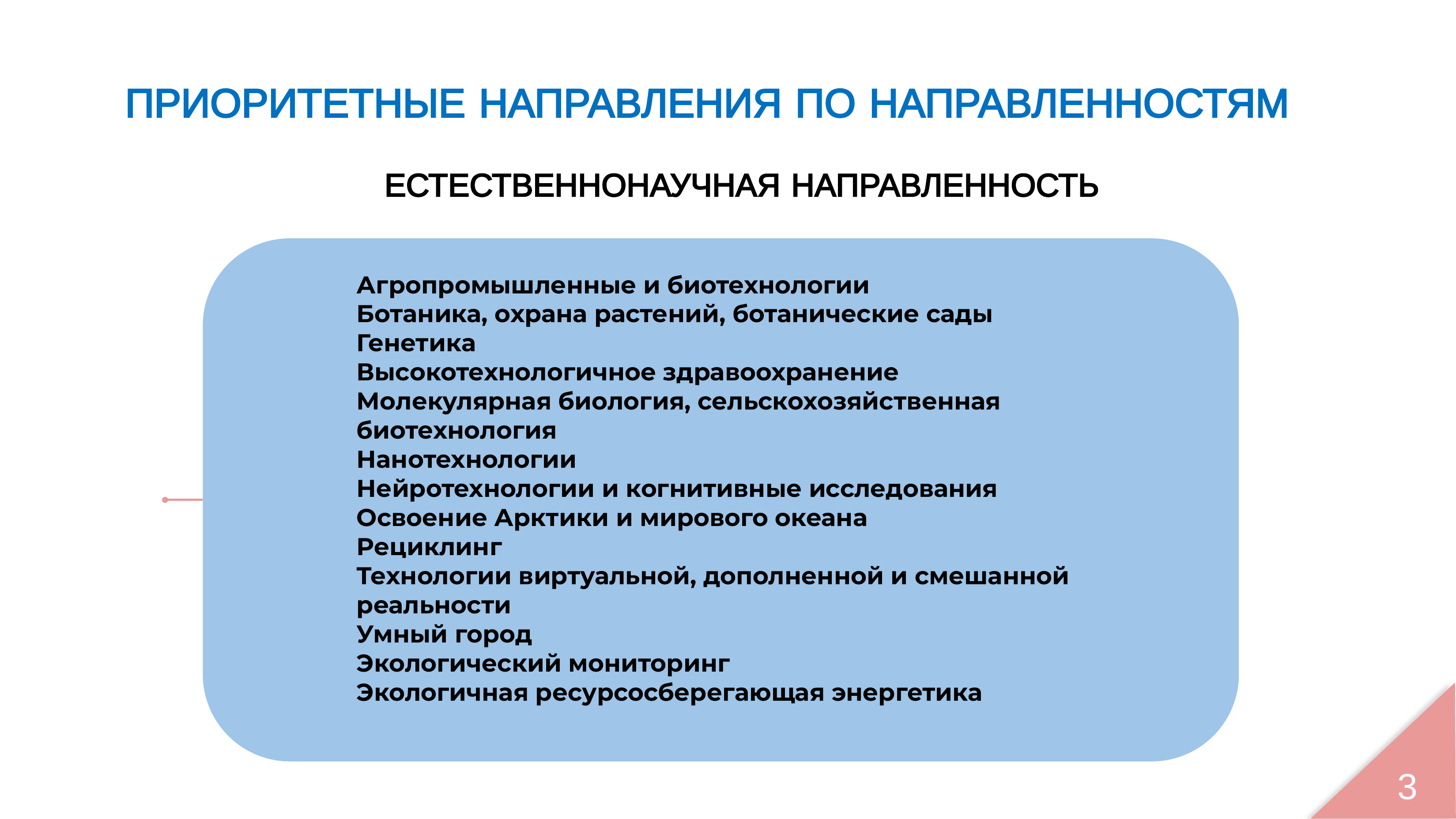

ПРИОРИТЕТНЫЕ НАПРАВЛЕНИЯ ПО НАПРАВЛЕННОСТЯМ
 
	ЕСТЕСТВЕННОНАУЧНАЯ НАПРАВЛЕННОСТЬ

Агропромышленные и биотехнологии
Ботаника, охрана растений, ботанические сады
Генетика
Высокотехнологичное здравоохранение
Молекулярная биология, сельскохозяйственная биотехнология
Нанотехнологии
Нейротехнологии и когнитивные исследования
Освоение Арктики и мирового океана
Рециклинг
Технологии виртуальной, дополненной и смешанной реальности
Умный город
Экологический мониторинг
Экологичная ресурсосберегающая энергетика
3